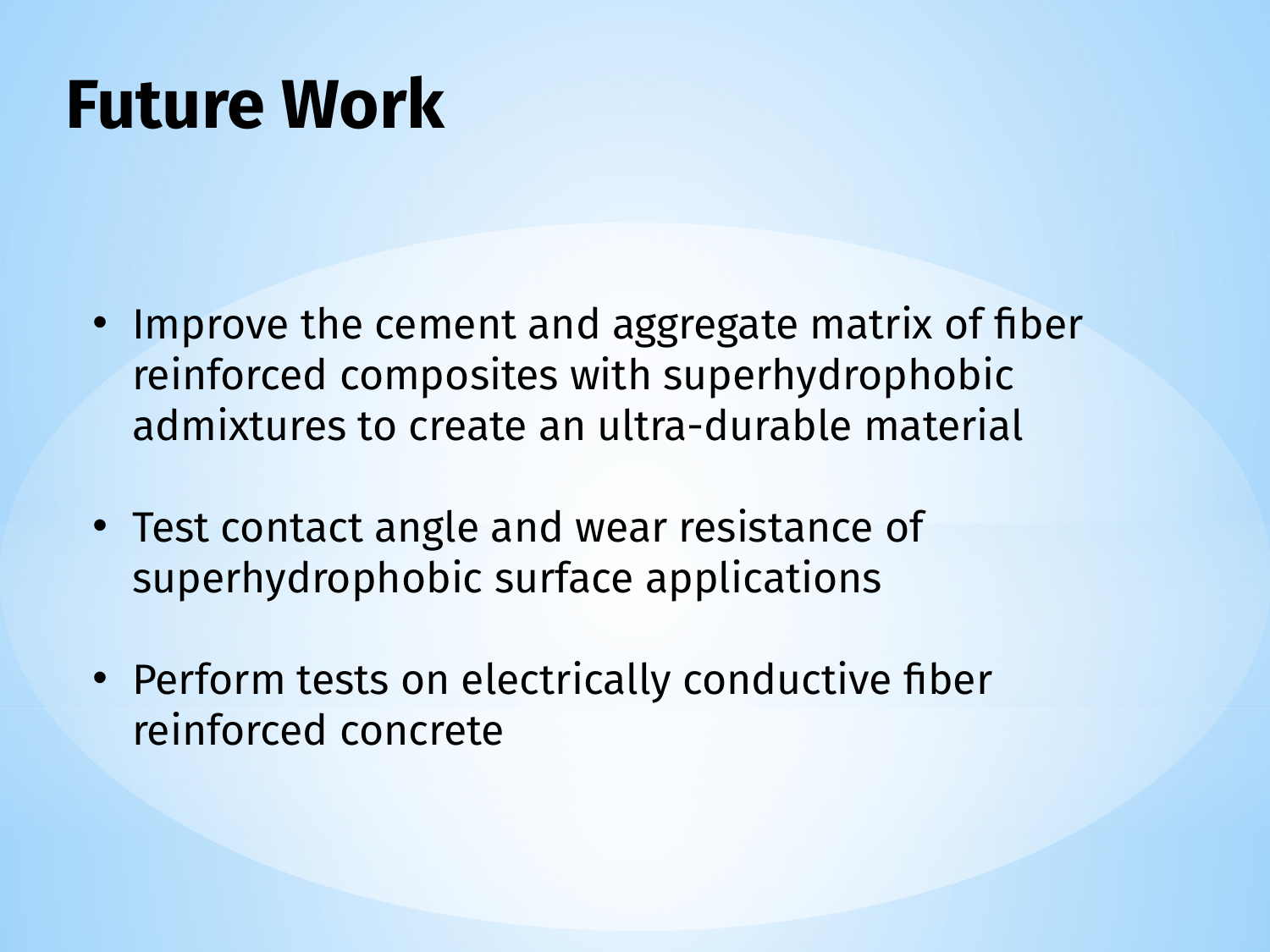

# Future Work

Improve the cement and aggregate matrix of fiber reinforced composites with superhydrophobic admixtures to create an ultra-durable material

Test contact angle and wear resistance of superhydrophobic surface applications

Perform tests on electrically conductive fiber reinforced concrete